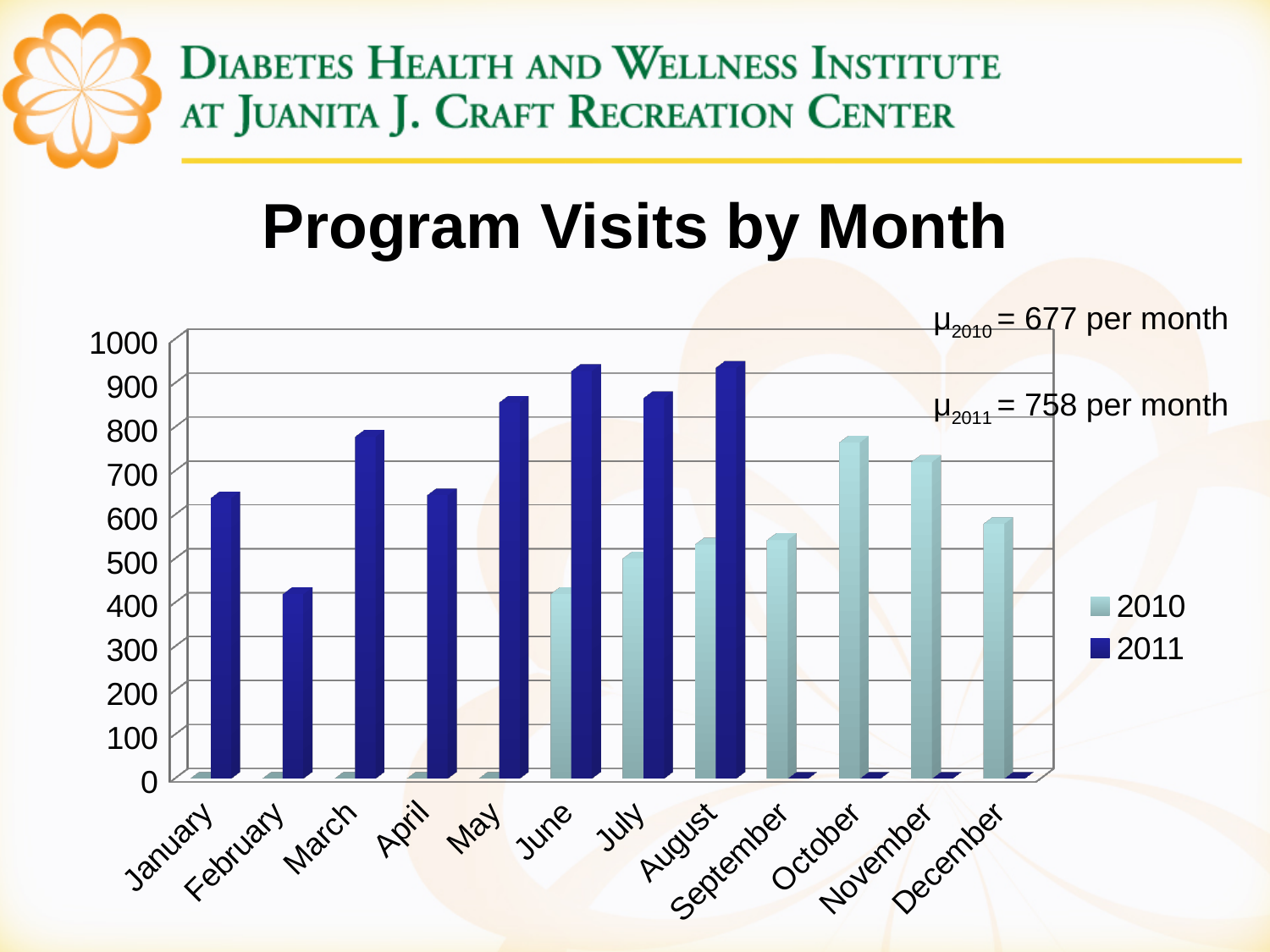

# Program Visits by Month
μ2010 = 677 per month

[unsupported chart]

μ2011 = 758 per month